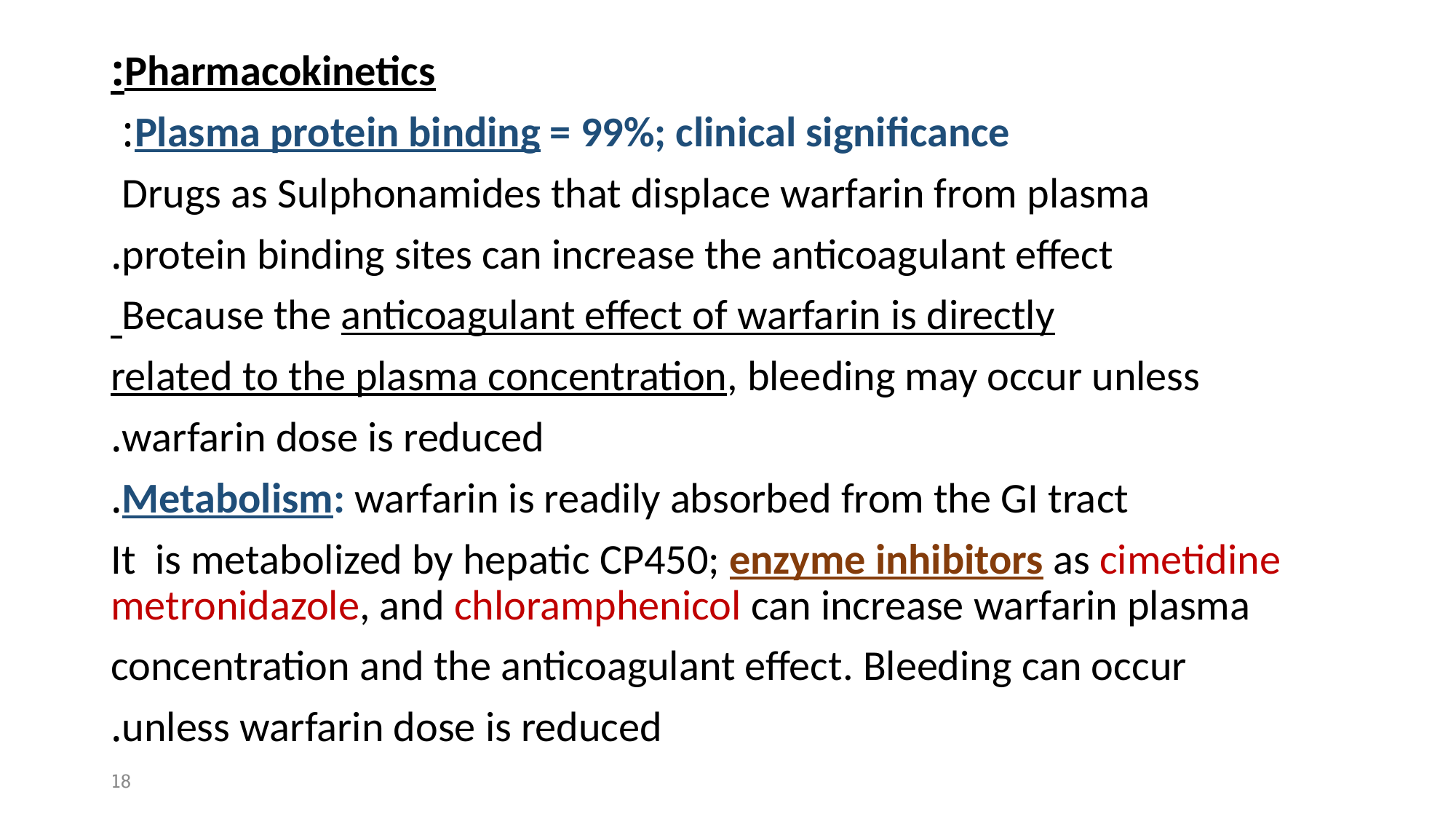

Pharmacokinetics:
Plasma protein binding = 99%; clinical significance:
Drugs as Sulphonamides that displace warfarin from plasma
protein binding sites can increase the anticoagulant effect.
Because the anticoagulant effect of warfarin is directly
related to the plasma concentration, bleeding may occur unless
 warfarin dose is reduced.
Metabolism: warfarin is readily absorbed from the GI tract.
It  is metabolized by hepatic CP450; enzyme inhibitors as cimetidine metronidazole, and chloramphenicol can increase warfarin plasma
concentration and the anticoagulant effect. Bleeding can occur
unless warfarin dose is reduced.

18